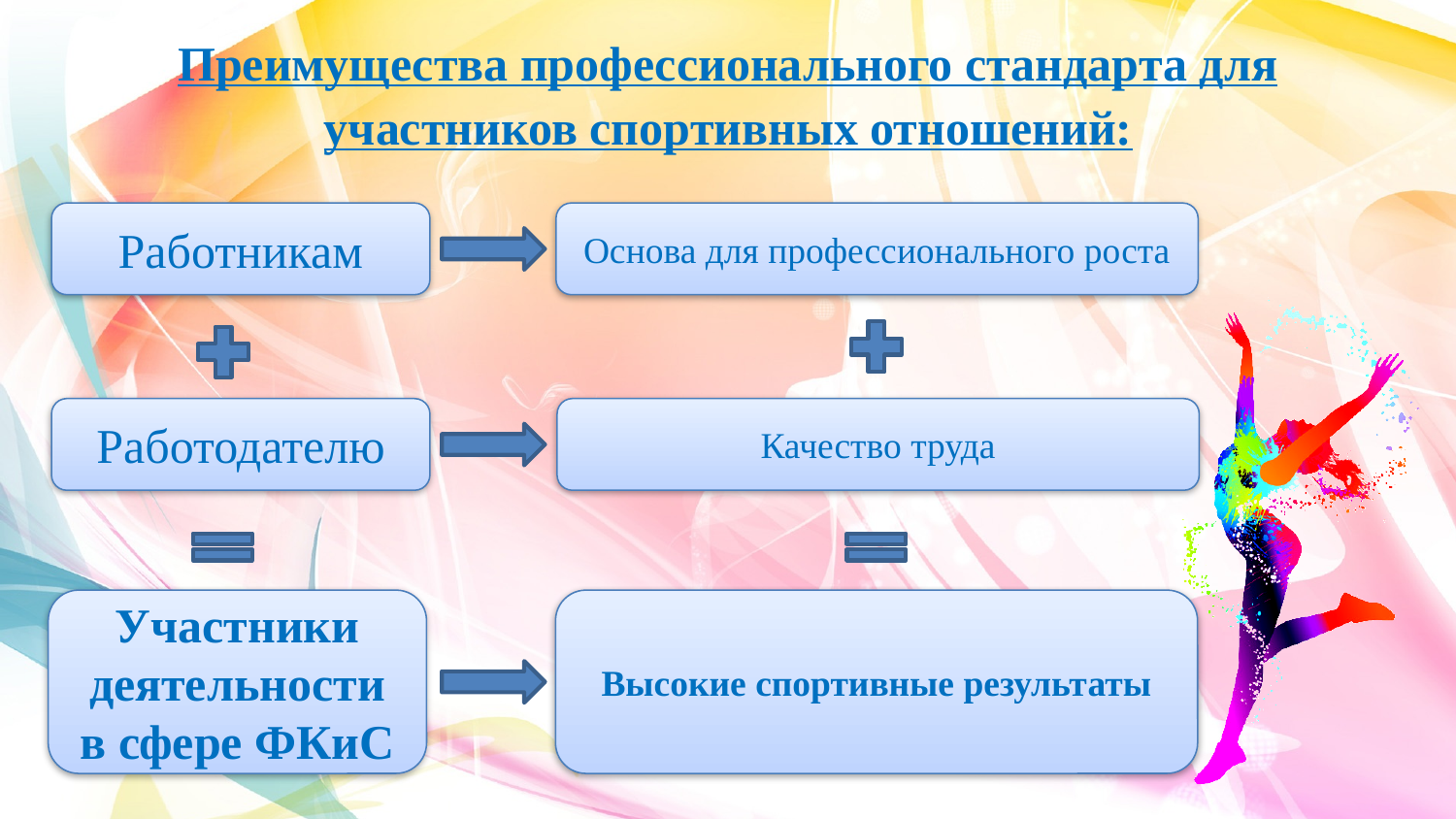

Преимущества профессионального стандарта для участников спортивных отношений:

Работникам
Основа для профессионального роста

Работодателю
Качество труда

Участники деятельности в сфере ФКиС
Высокие спортивные результаты